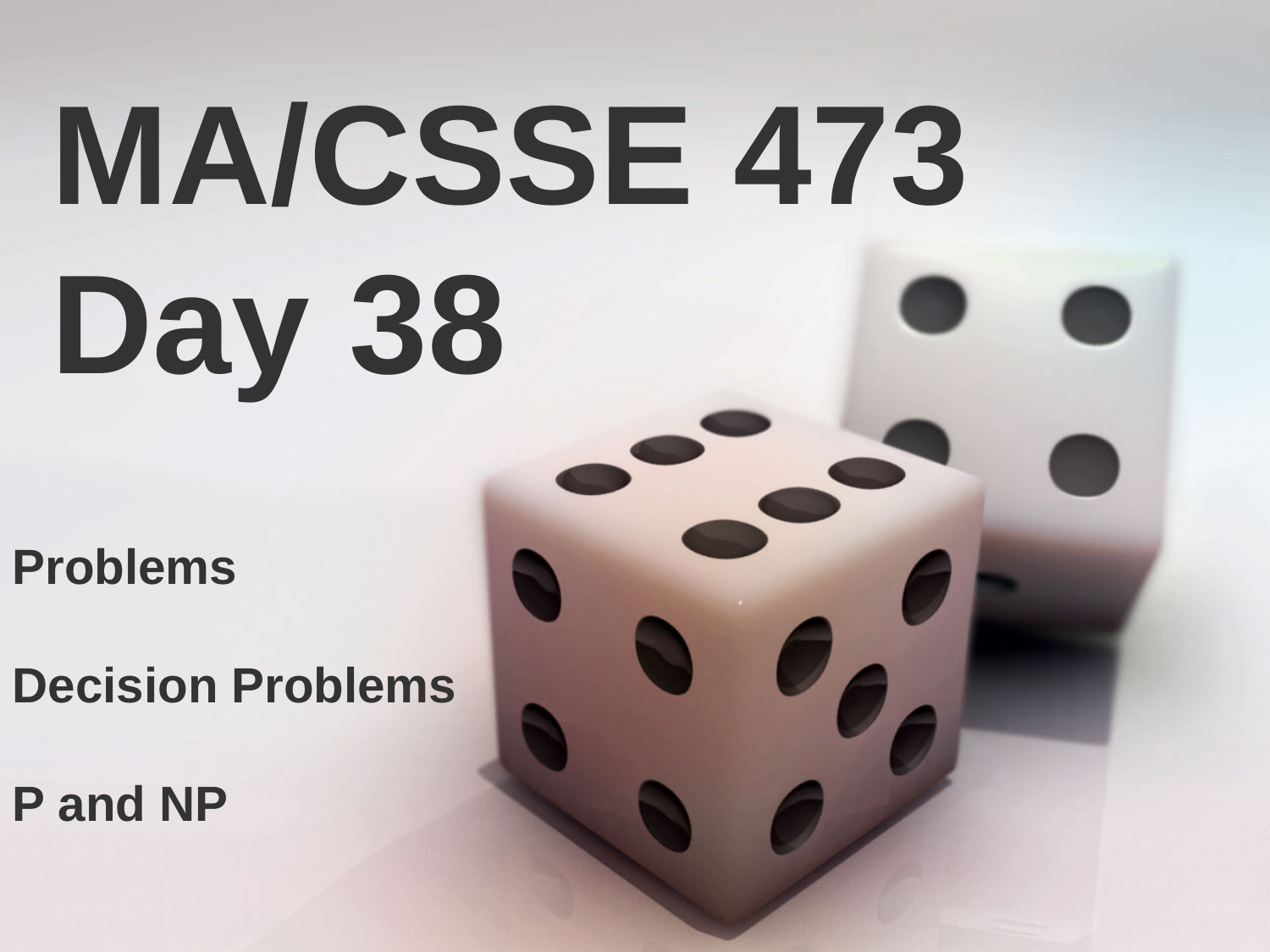

MA/CSSE 473 Day 38

Problems

Decision Problems

P and NP